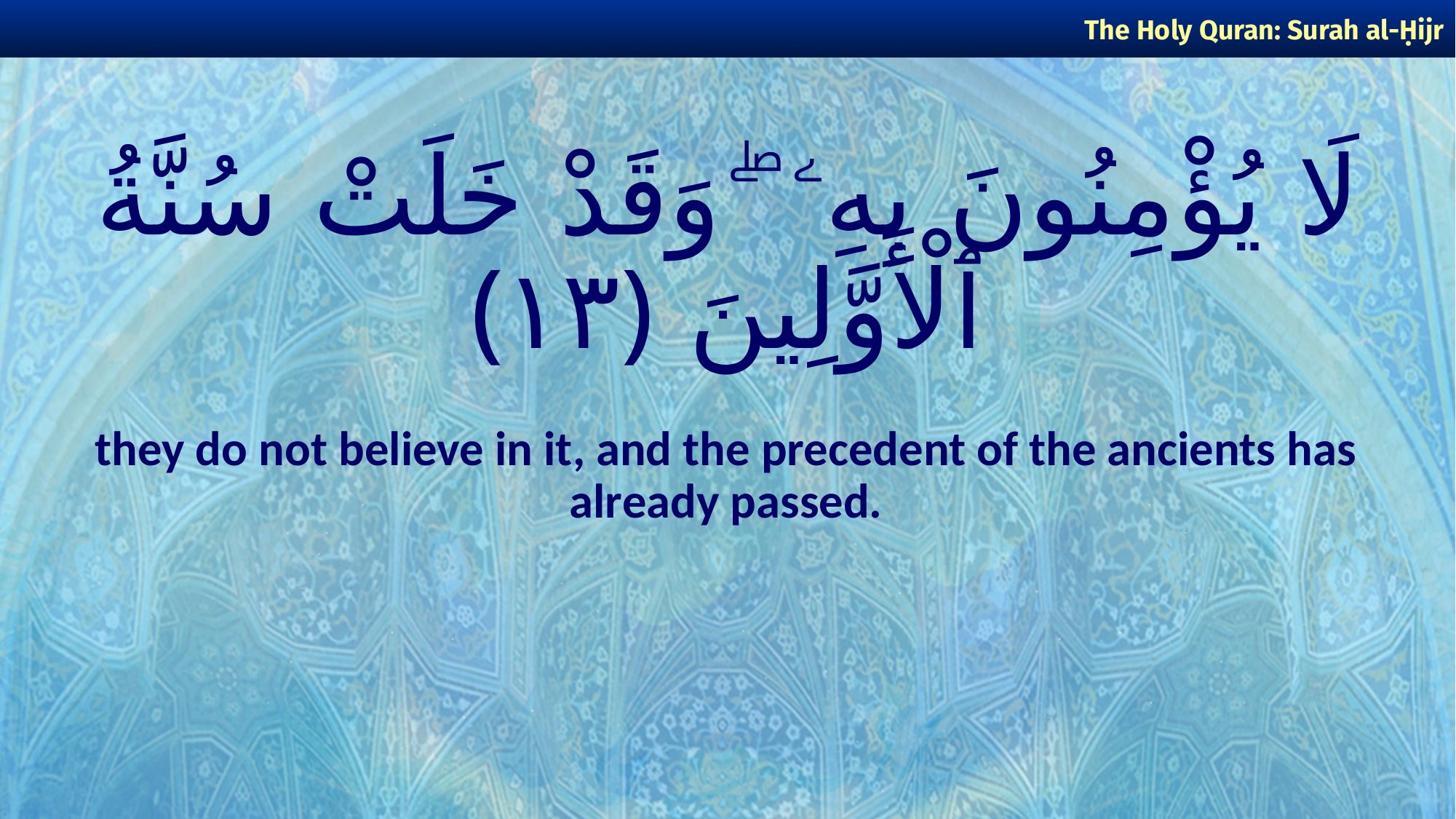

The Holy Quran: Surah al-Ḥijr
# لَا يُؤْمِنُونَ بِهِۦ ۖ وَقَدْ خَلَتْ سُنَّةُ ٱلْأَوَّلِينَ ﴿١٣﴾
they do not believe in it, and the precedent of the ancients has already passed.